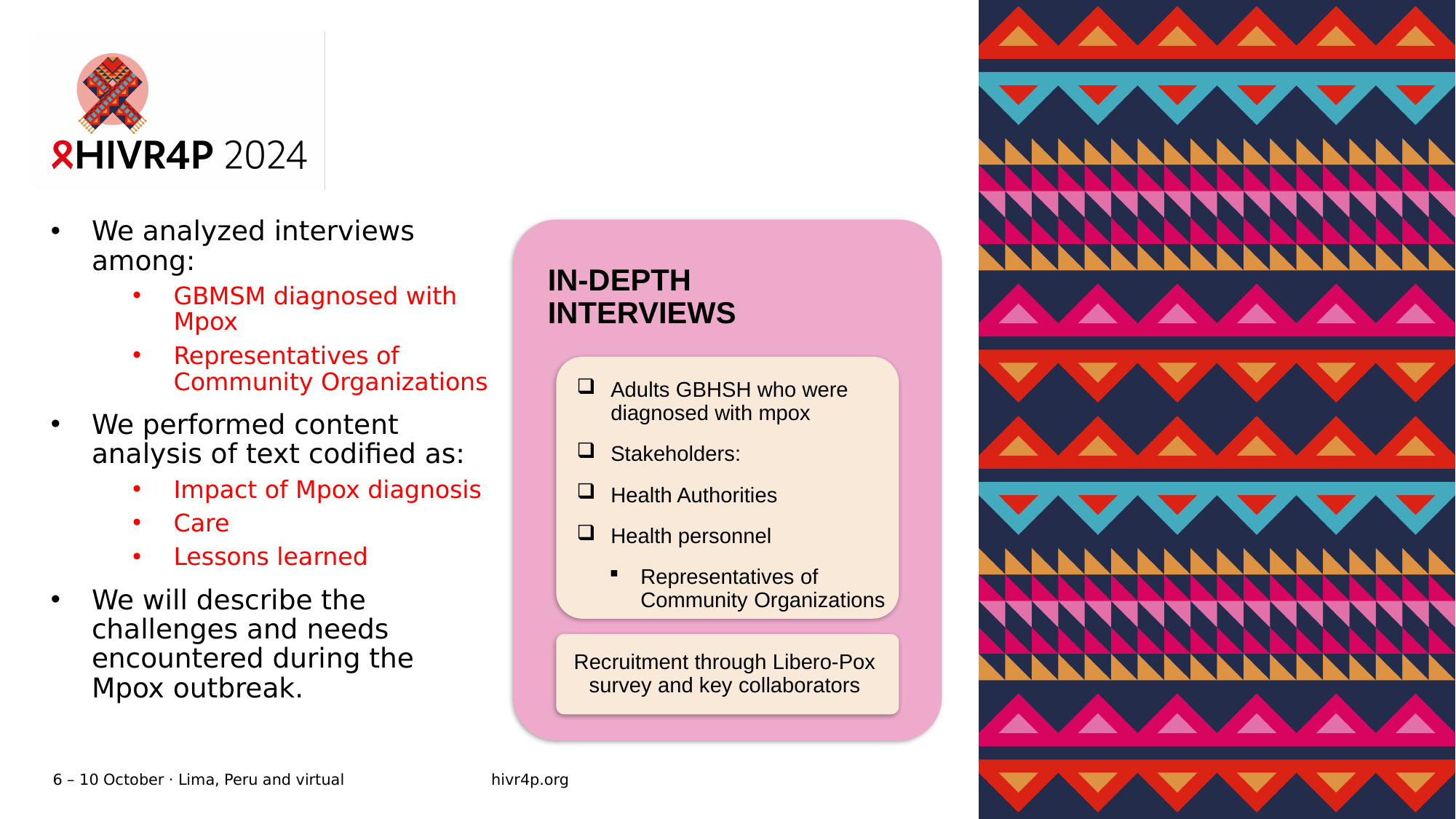

We analyzed interviews among:
GBMSM diagnosed with Mpox
Representatives of Community Organizations
We performed content analysis of text codified as:
Impact of Mpox diagnosis
Care
Lessons learned
We will describe the challenges and needs encountered during the Mpox outbreak.
In-depth Interviews

Adults GBHSH who were diagnosed with mpox
Stakeholders:
Health Authorities
Health personnel
Representatives of Community Organizations

Recruitment through Libero-Pox survey and key collaborators